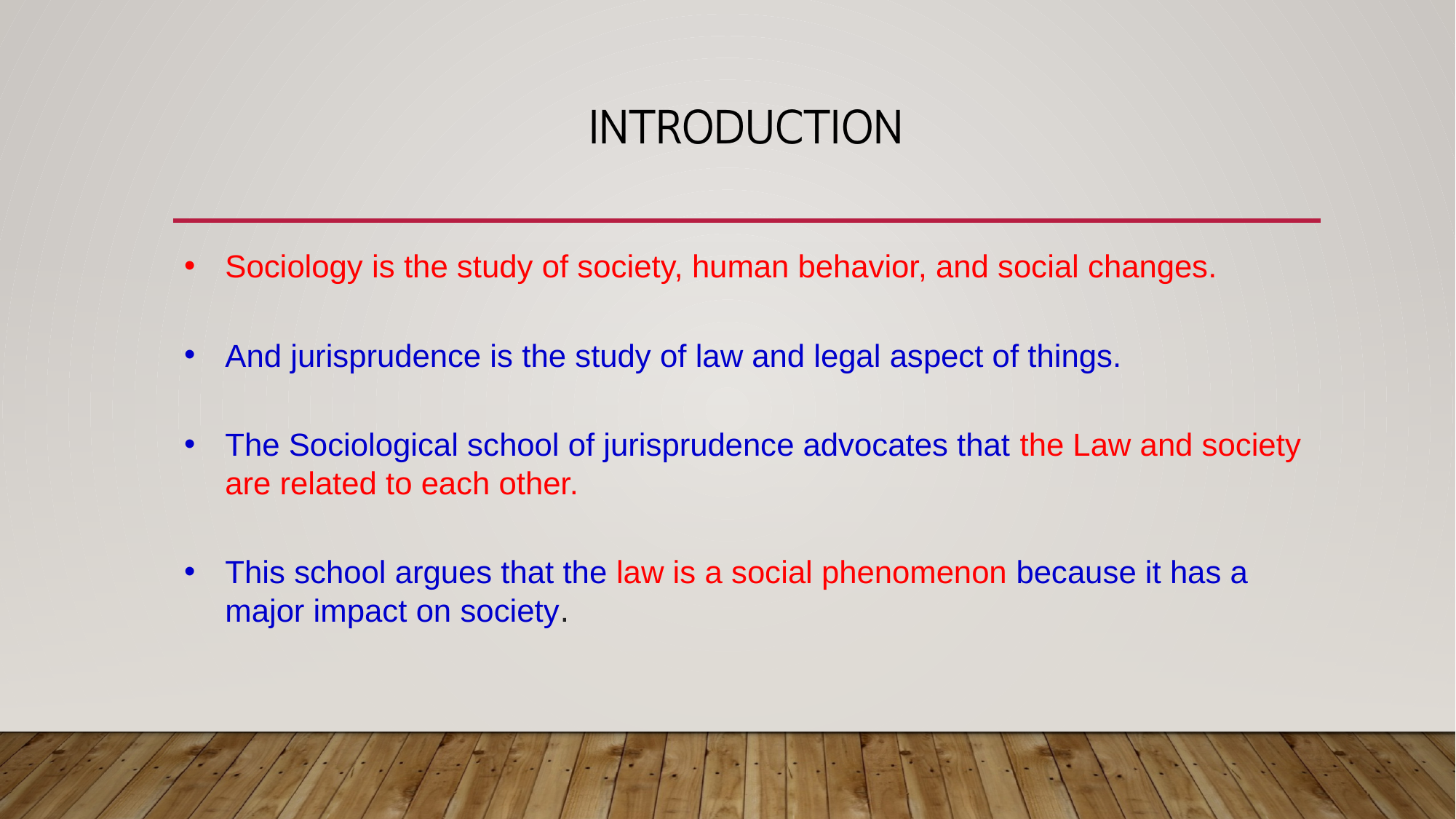

# INTRODUCTION
Sociology is the study of society, human behavior, and social changes.

And jurisprudence is the study of law and legal aspect of things.

The Sociological school of jurisprudence advocates that the Law and society are related to each other.

This school argues that the law is a social phenomenon because it has a major impact on society.